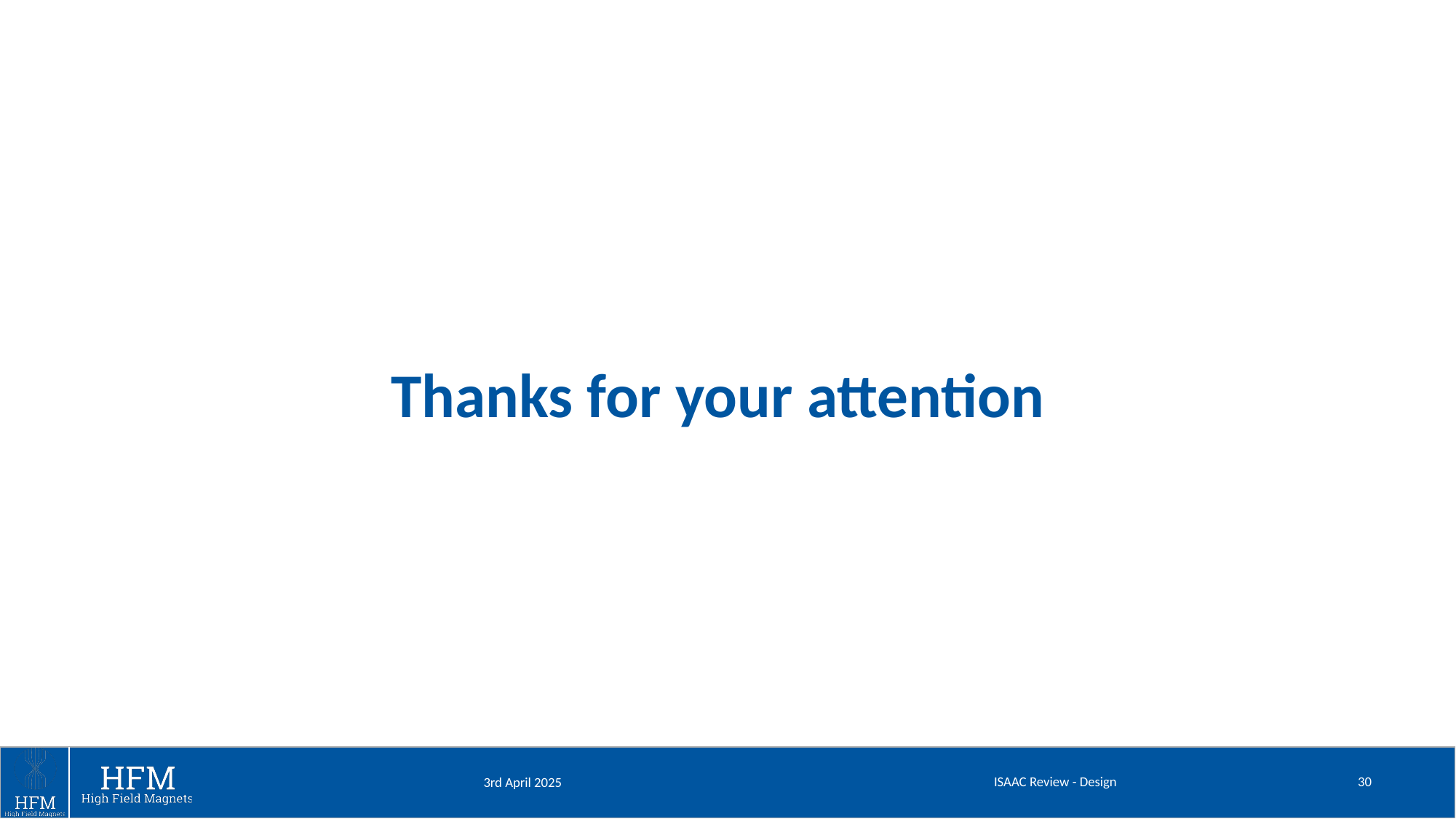

Thanks for your attention
ISAAC Review - Design
30
3rd April 2025